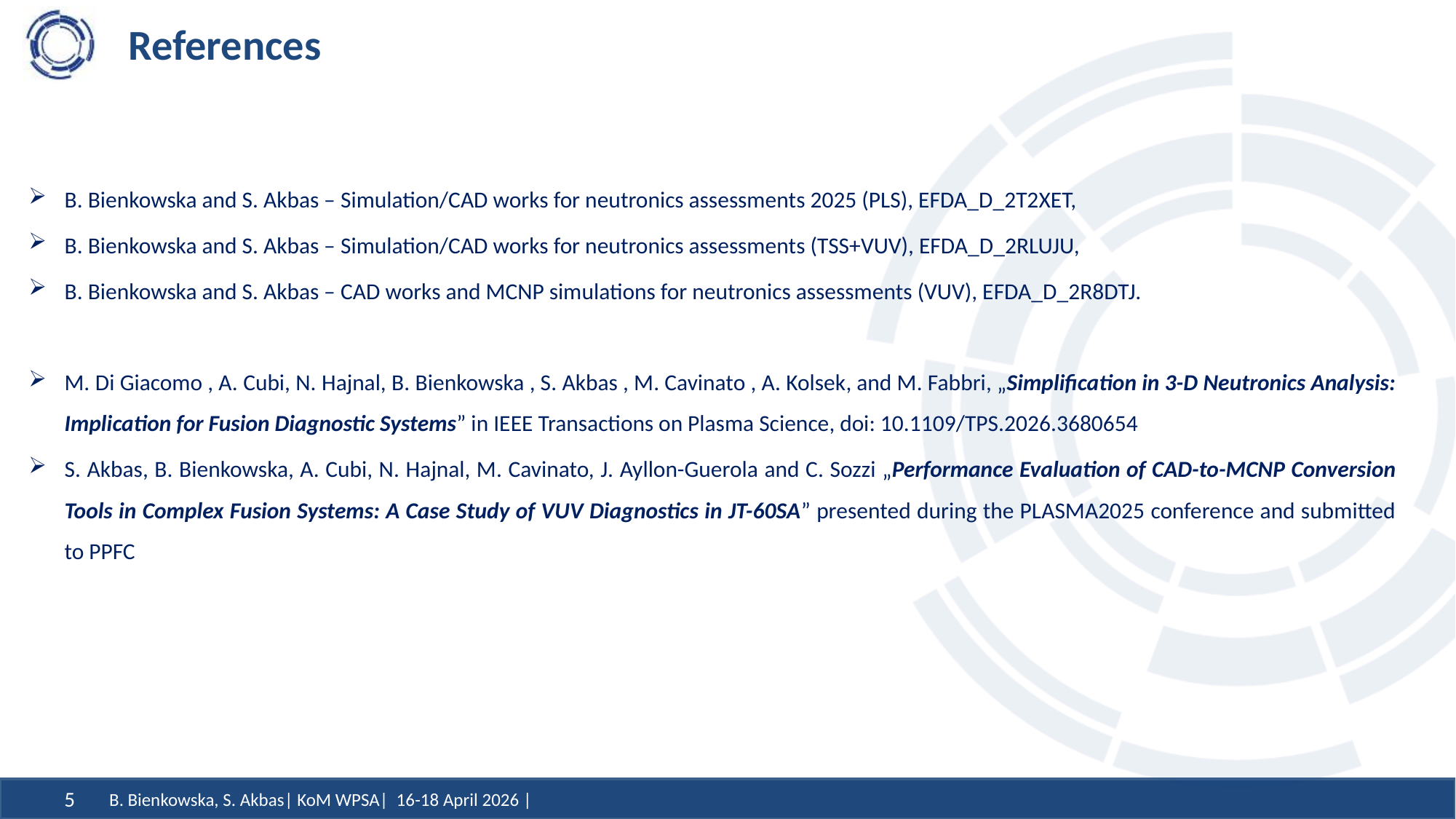

# References

B. Bienkowska and S. Akbas – Simulation/CAD works for neutronics assessments 2025 (PLS), EFDA_D_2T2XET,
B. Bienkowska and S. Akbas – Simulation/CAD works for neutronics assessments (TSS+VUV), EFDA_D_2RLUJU,
B. Bienkowska and S. Akbas – CAD works and MCNP simulations for neutronics assessments (VUV), EFDA_D_2R8DTJ.

M. Di Giacomo , A. Cubi, N. Hajnal, B. Bienkowska , S. Akbas , M. Cavinato , A. Kolsek, and M. Fabbri, „Simplification in 3-D Neutronics Analysis: Implication for Fusion Diagnostic Systems” in IEEE Transactions on Plasma Science, doi: 10.1109/TPS.2026.3680654
S. Akbas, B. Bienkowska, A. Cubi, N. Hajnal, M. Cavinato, J. Ayllon-Guerola and C. Sozzi „Performance Evaluation of CAD-to-MCNP Conversion Tools in Complex Fusion Systems: A Case Study of VUV Diagnostics in JT-60SA” presented during the PLASMA2025 conference and submitted to PPFC

B. Bienkowska, S. Akbas| KoM WPSA|  16-18 April 2026 |
5